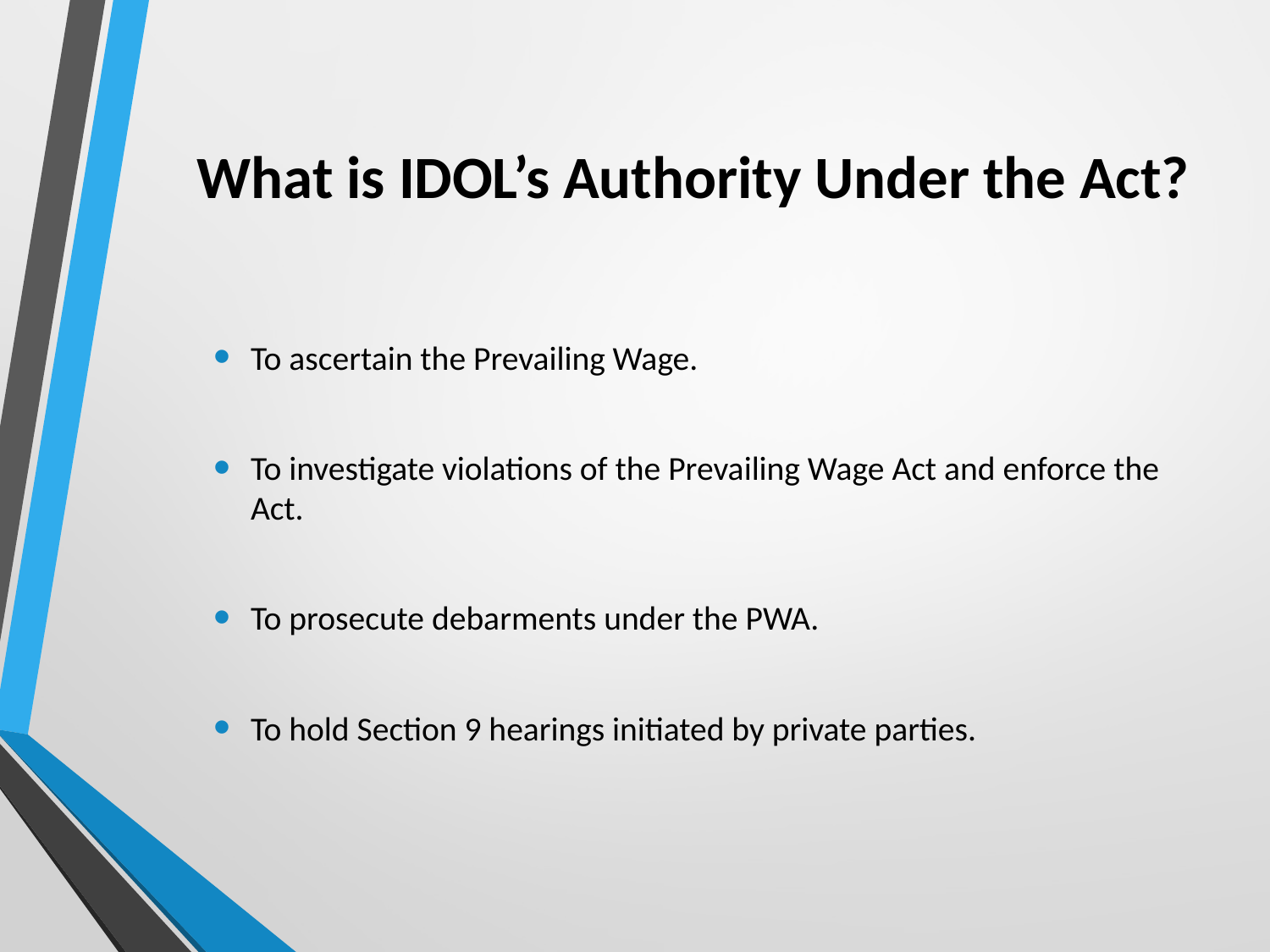

# What is IDOL’s Authority Under the Act?

To ascertain the Prevailing Wage.

To investigate violations of the Prevailing Wage Act and enforce the Act.

To prosecute debarments under the PWA.

To hold Section 9 hearings initiated by private parties.